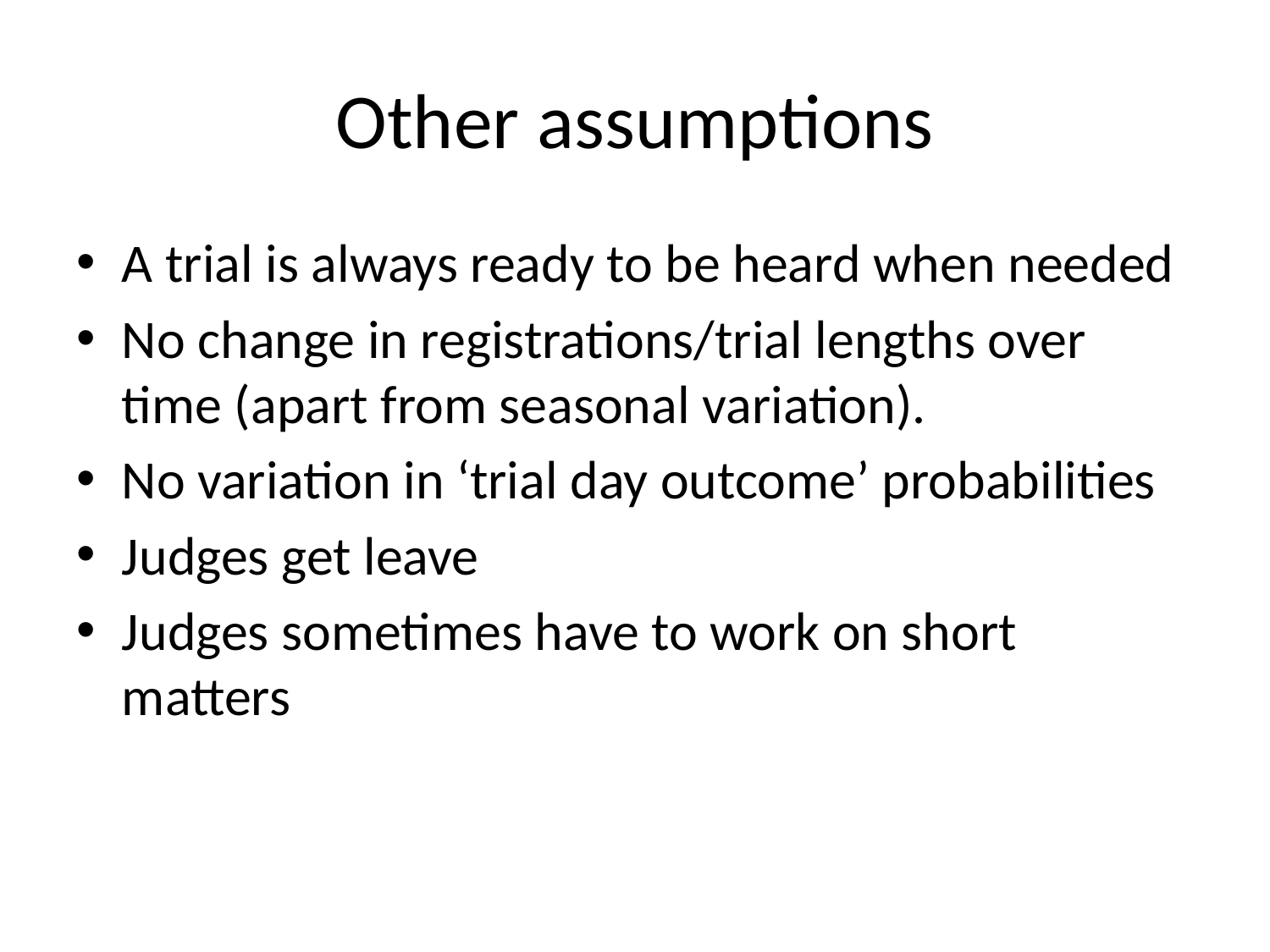

# Other assumptions
A trial is always ready to be heard when needed
No change in registrations/trial lengths over time (apart from seasonal variation).
No variation in ‘trial day outcome’ probabilities
Judges get leave
Judges sometimes have to work on short matters